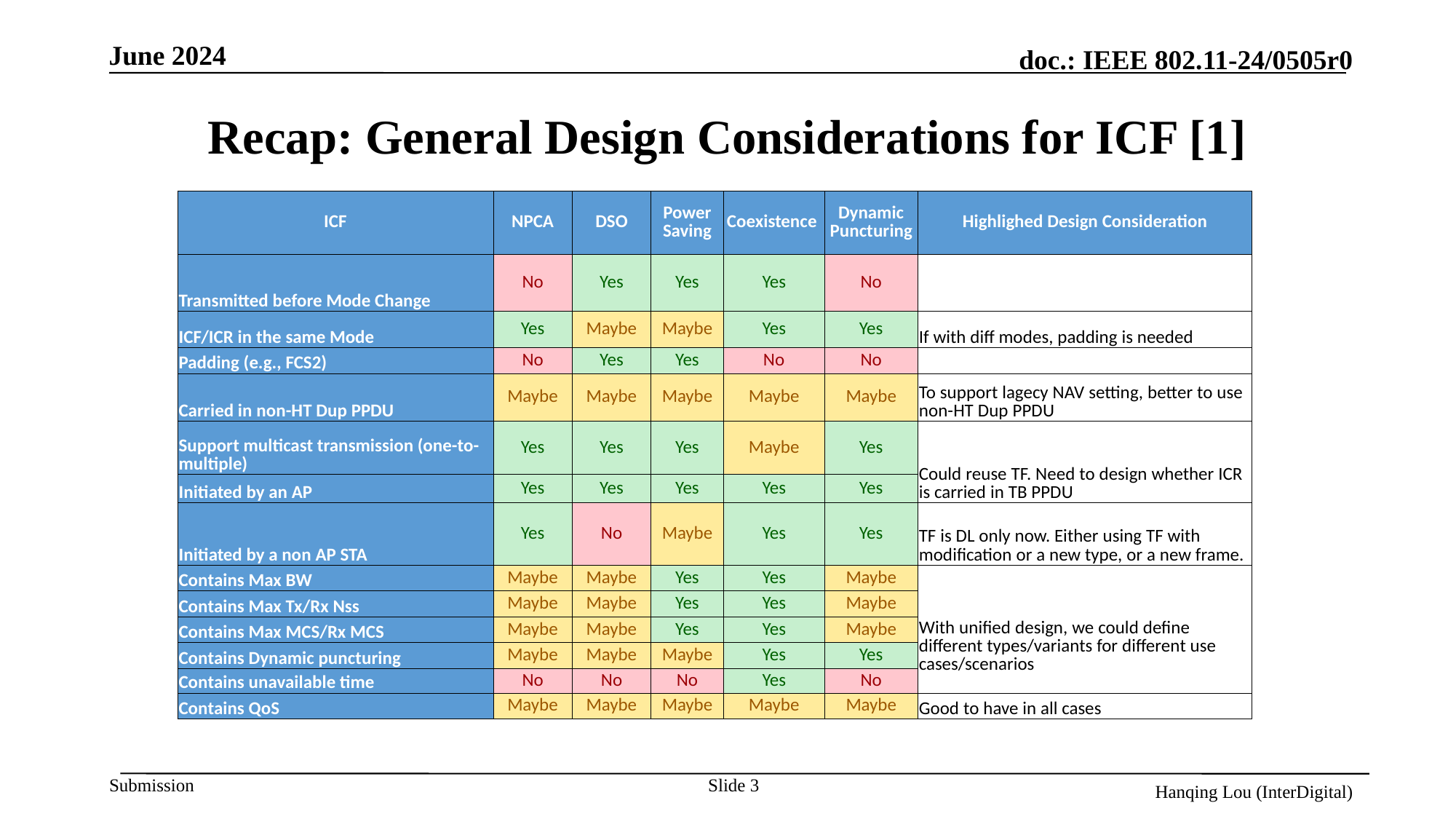

Recap: General Design Considerations for ICF [1]
| ICF | NPCA | DSO | Power Saving | Coexistence | Dynamic Puncturing | Highlighed Design Consideration |
| --- | --- | --- | --- | --- | --- | --- |
| Transmitted before Mode Change | No | Yes | Yes | Yes | No |  |
| ICF/ICR in the same Mode | Yes | Maybe | Maybe | Yes | Yes | If with diff modes, padding is needed |
| Padding (e.g., FCS2) | No | Yes | Yes | No | No |  |
| Carried in non-HT Dup PPDU | Maybe | Maybe | Maybe | Maybe | Maybe | To support lagecy NAV setting, better to use non-HT Dup PPDU |
| Support multicast transmission (one-to-multiple) | Yes | Yes | Yes | Maybe | Yes | Could reuse TF. Need to design whether ICR is carried in TB PPDU |
| Initiated by an AP | Yes | Yes | Yes | Yes | Yes |  |
| Initiated by a non AP STA | Yes | No | Maybe | Yes | Yes | TF is DL only now. Either using TF with modification or a new type, or a new frame. |
| Contains Max BW | Maybe | Maybe | Yes | Yes | Maybe | With unified design, we could define different types/variants for different use cases/scenarios |
| Contains Max Tx/Rx Nss | Maybe | Maybe | Yes | Yes | Maybe |  |
| Contains Max MCS/Rx MCS | Maybe | Maybe | Yes | Yes | Maybe |  |
| Contains Dynamic puncturing | Maybe | Maybe | Maybe | Yes | Yes |  |
| Contains unavailable time | No | No | No | Yes | No |  |
| Contains QoS | Maybe | Maybe | Maybe | Maybe | Maybe | Good to have in all cases |
Slide 3